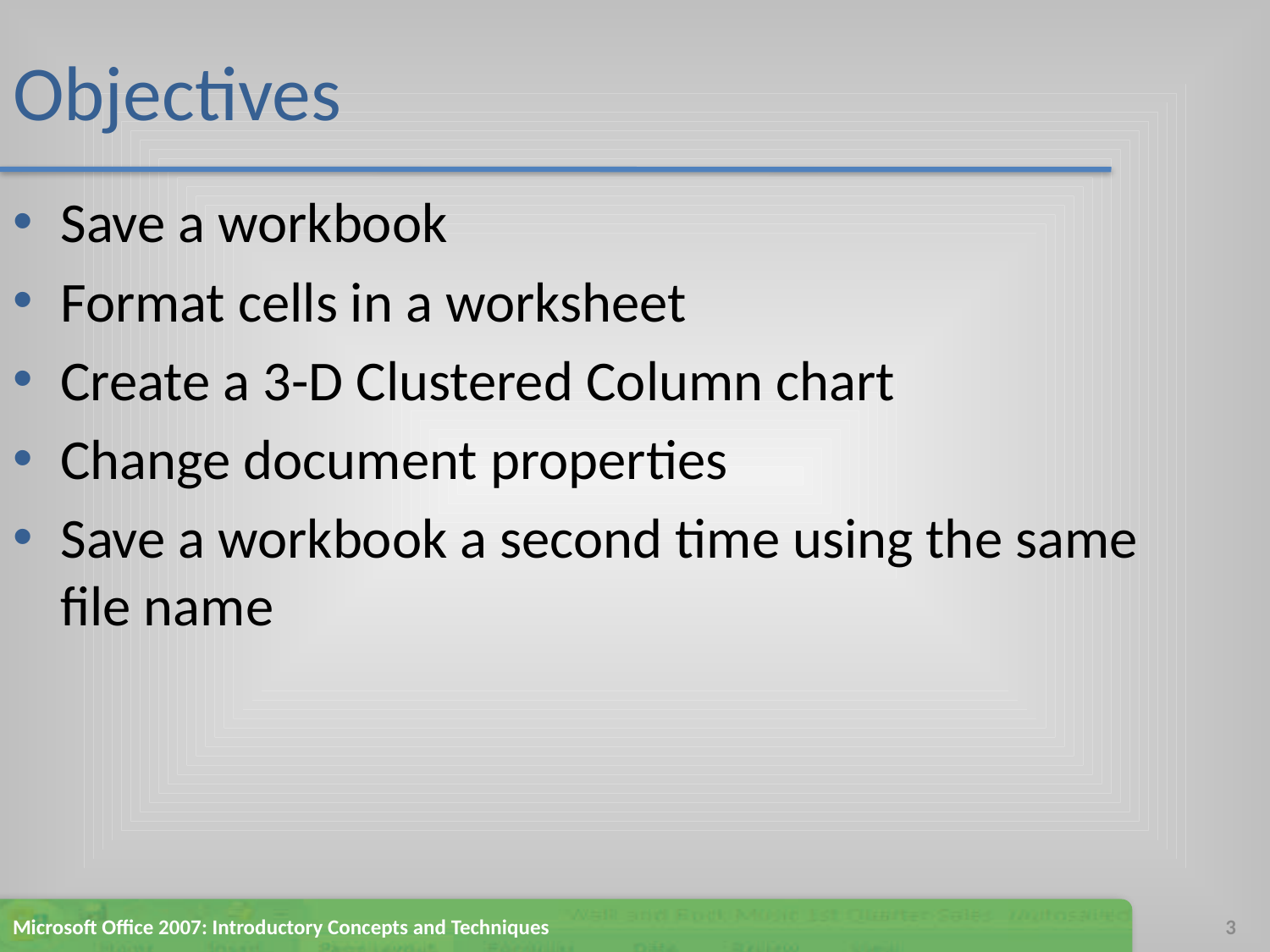

# Objectives
Save a workbook
Format cells in a worksheet
Create a 3-D Clustered Column chart
Change document properties
Save a workbook a second time using the same file name
Microsoft Office 2007: Introductory Concepts and Techniques
3